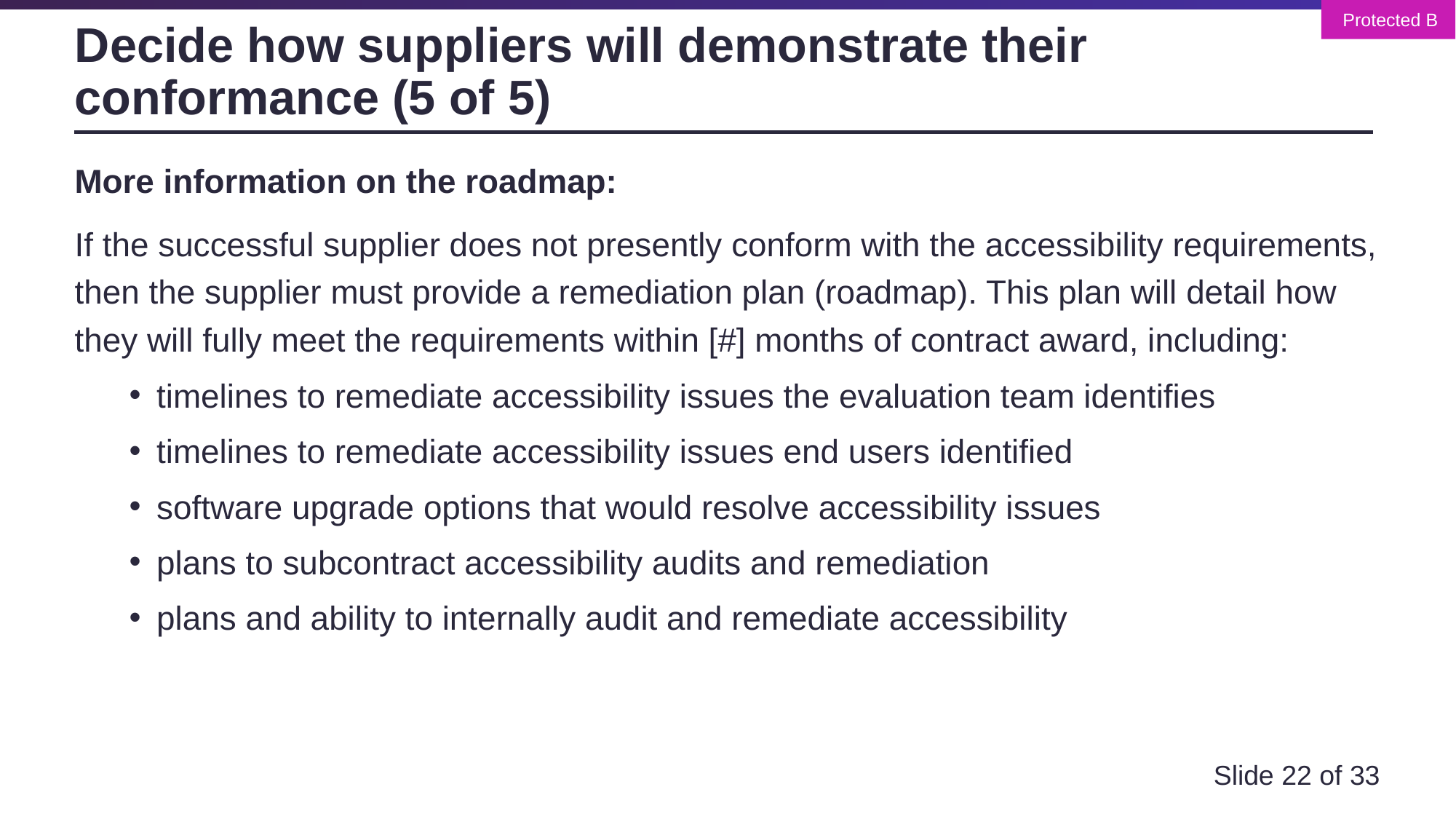

# Decide how suppliers will demonstrate their conformance (5 of 5)
More information on the roadmap:
If the successful supplier does not presently conform with the accessibility requirements, then the supplier must provide a remediation plan (roadmap). This plan will detail how they will fully meet the requirements within [#] months of contract award, including:
timelines to remediate accessibility issues the evaluation team identifies
timelines to remediate accessibility issues end users identified
software upgrade options that would resolve accessibility issues
plans to subcontract accessibility audits and remediation
plans and ability to internally audit and remediate accessibility